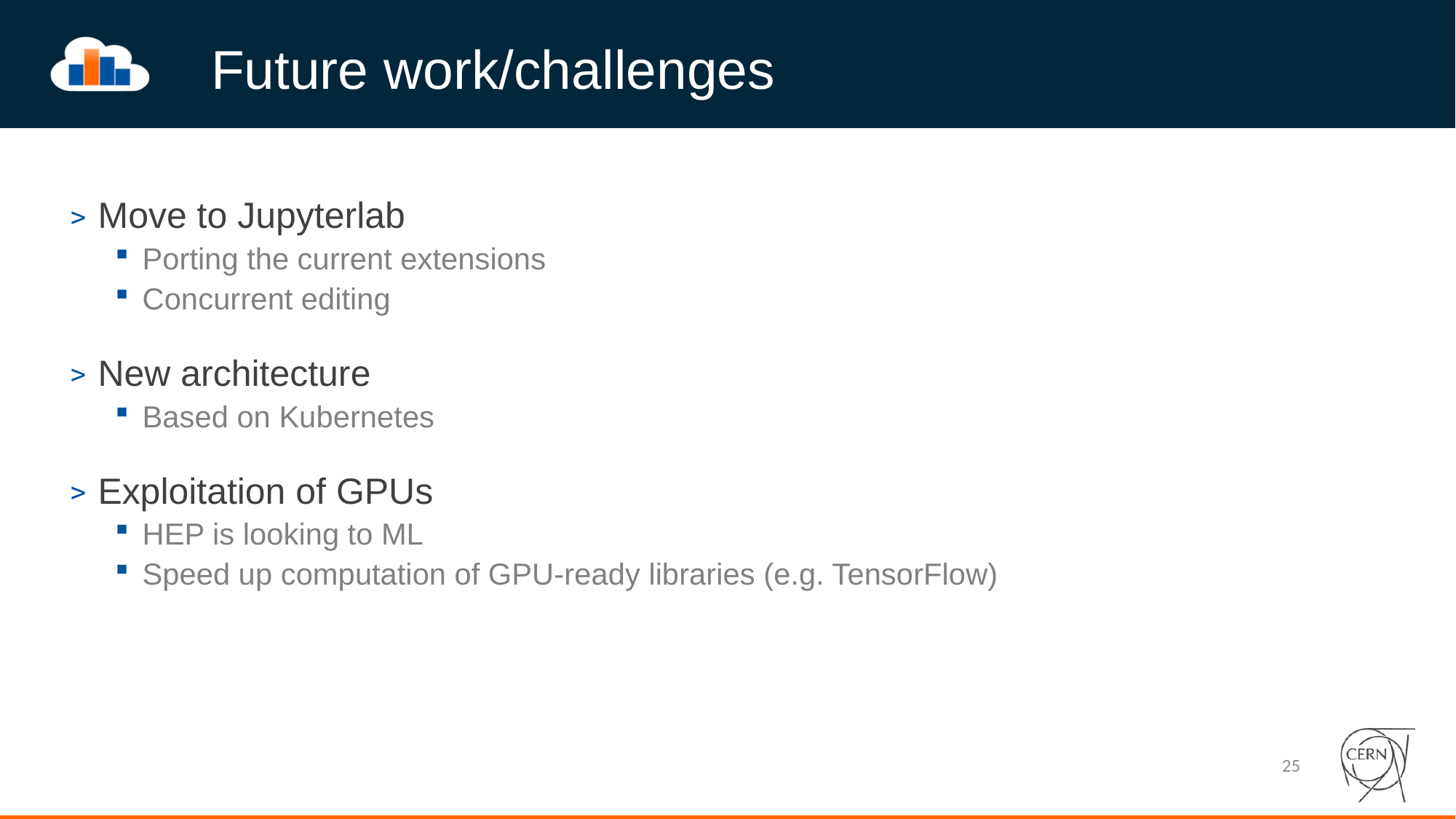

# Future work/challenges
Move to Jupyterlab
Porting the current extensions
Concurrent editing
New architecture
Based on Kubernetes
Exploitation of GPUs
HEP is looking to ML
Speed up computation of GPU-ready libraries (e.g. TensorFlow)
25